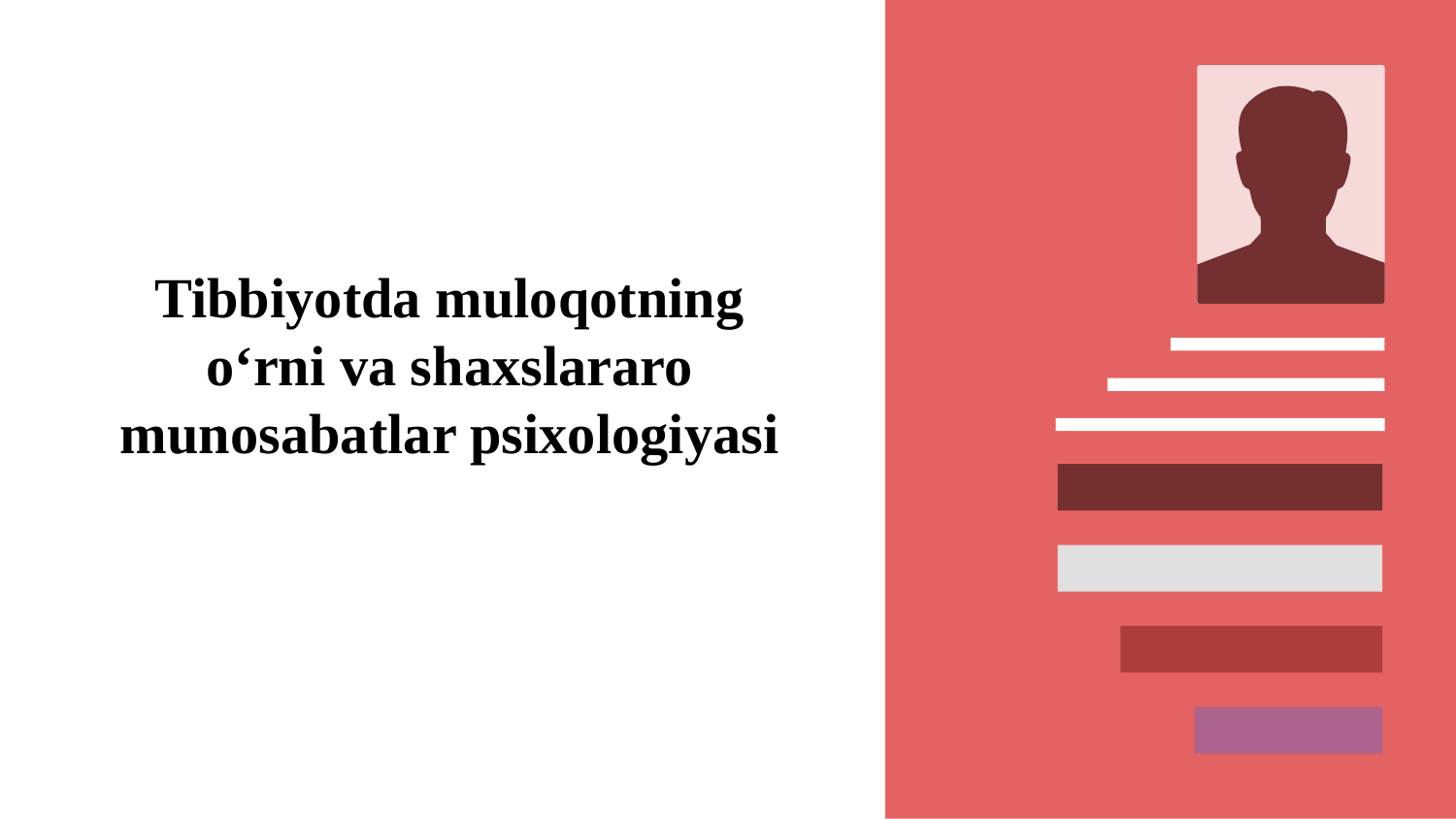

# Tibbiyotda muloqotning oʻrni va shaxslararo munosabatlar psixologiyasi